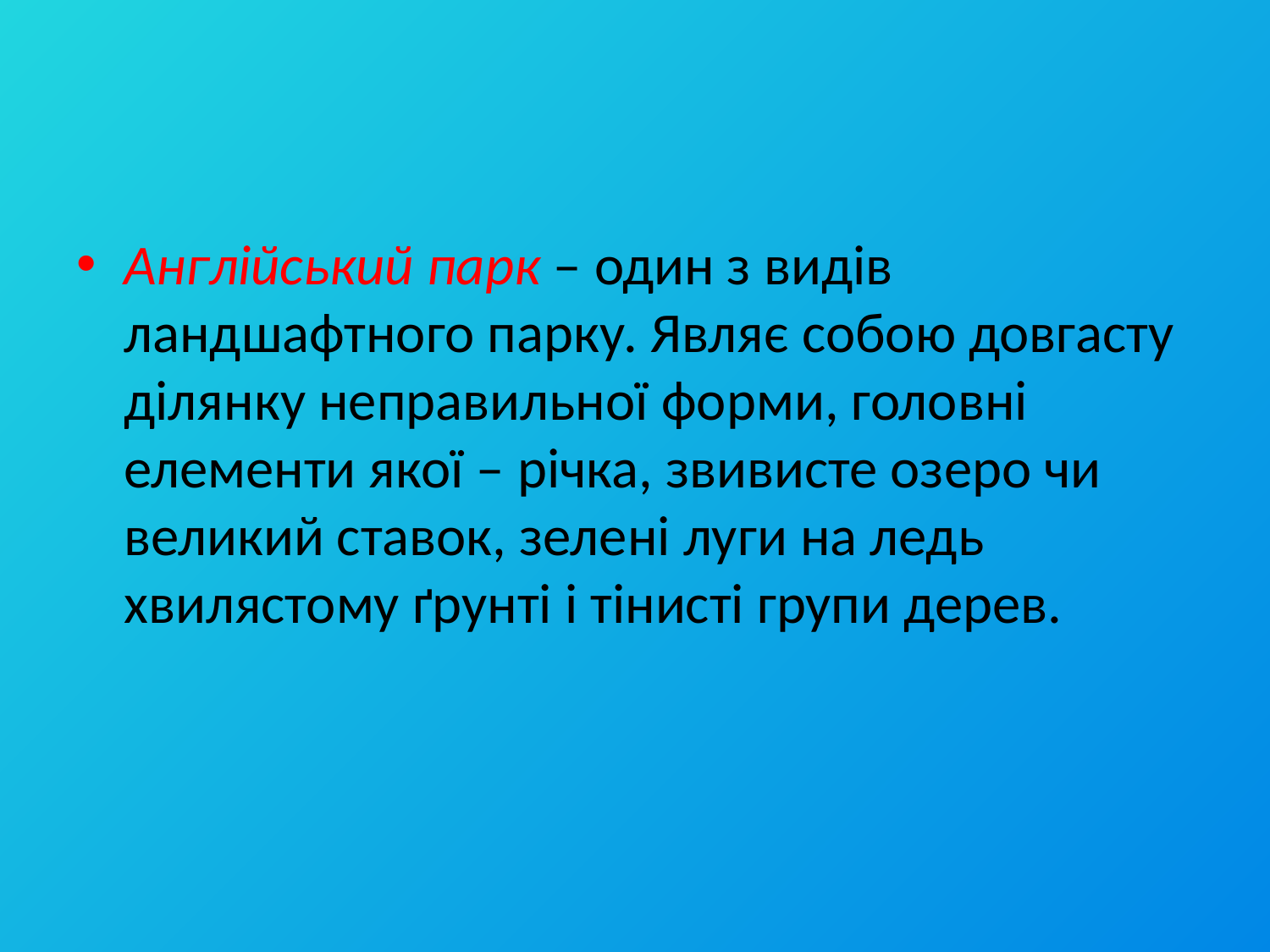

#
Англійський парк – один з видів ландшафтного парку. Являє собою довгасту ділянку неправильної форми, головні елементи якої – річка, звивисте озеро чи великий ставок, зелені луги на ледь хвилястому ґрунті і тінисті групи дерев.